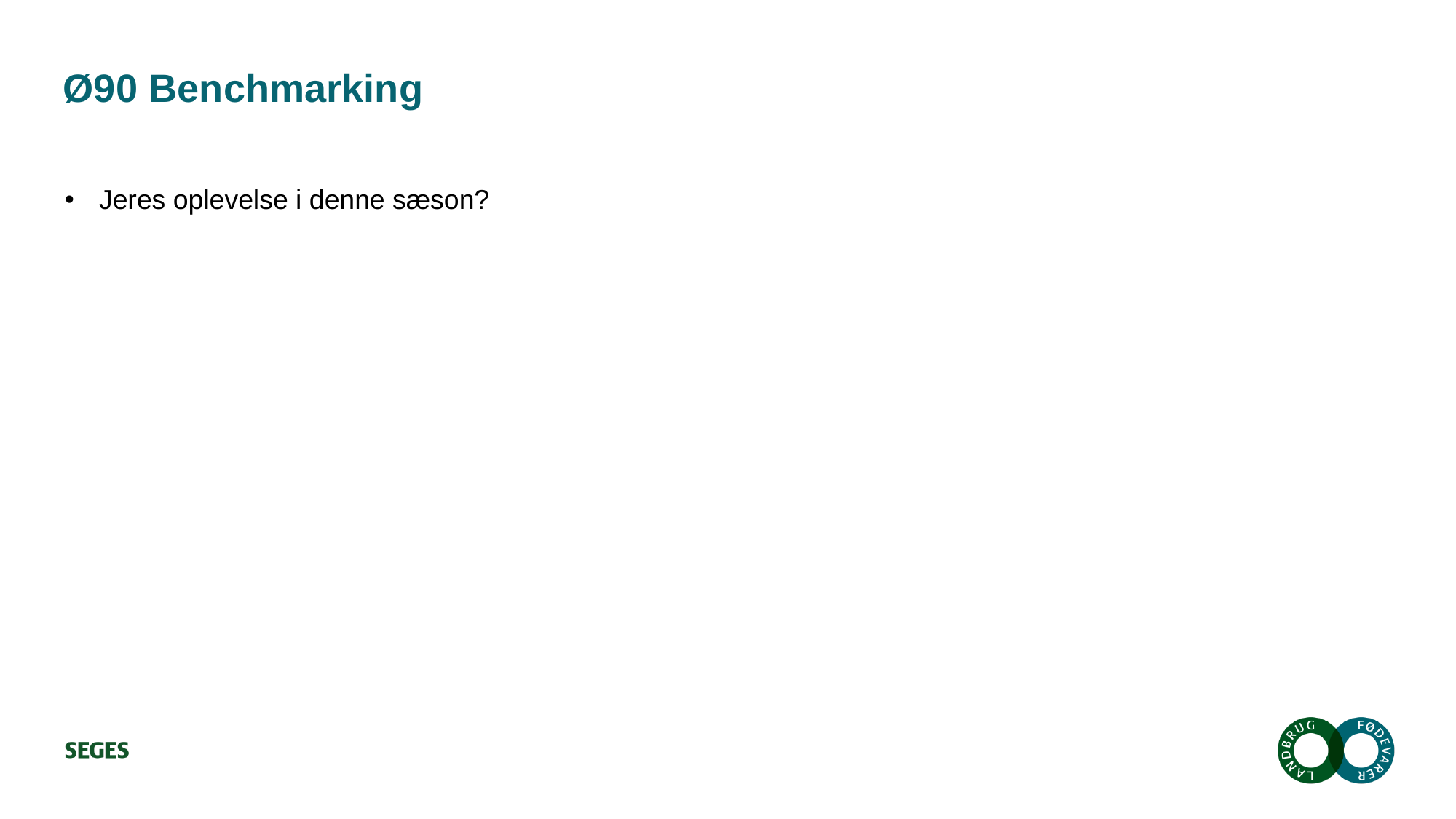

# Ø90 Benchmarking
Jeres oplevelse i denne sæson?